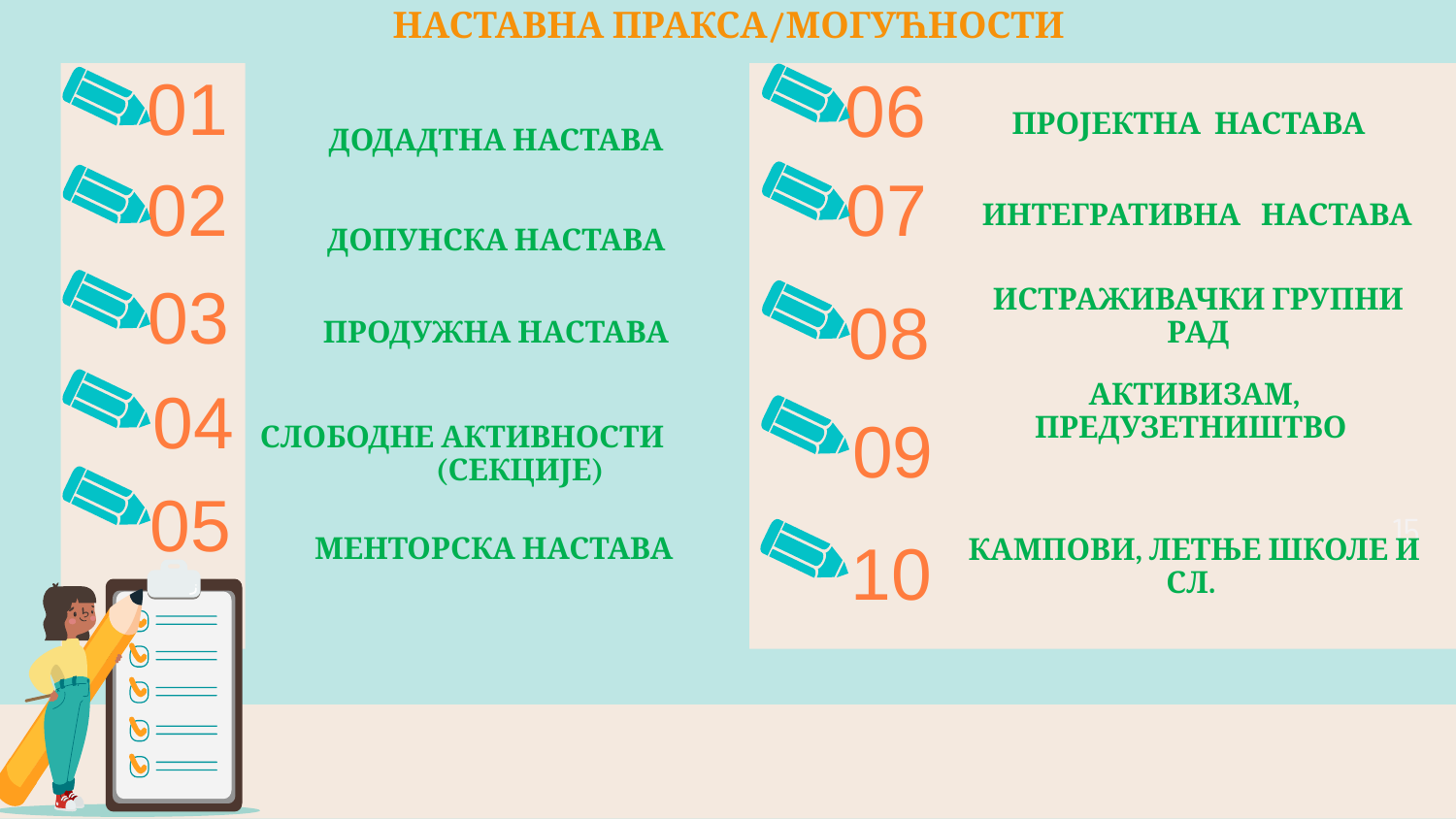

НАСТАВНА ПРАКСА/МОГУЋНОСТИ

01
# ПРОЈЕКТНА  НАСТАВА

ДОДАДТНА НАСТАВА
06

ИНТЕГРАТИВНА   НАСТАВА

02
07
ДОПУНСКА НАСТАВА

03
ИСТРАЖИВАЧКИ ГРУПНИ  РАД
08

ПРОДУЖНА НАСТАВА

04

СЛОБОДНЕ АКТИВНОСТИ                  (СЕКЦИЈЕ)

АКТИВИЗАМ, ПРЕДУЗЕТНИШТВО
КАМПОВИ, ЛЕТЊЕ ШКОЛЕ И СЛ.
09

05

МЕНТОРСКА НАСТАВА
15

10